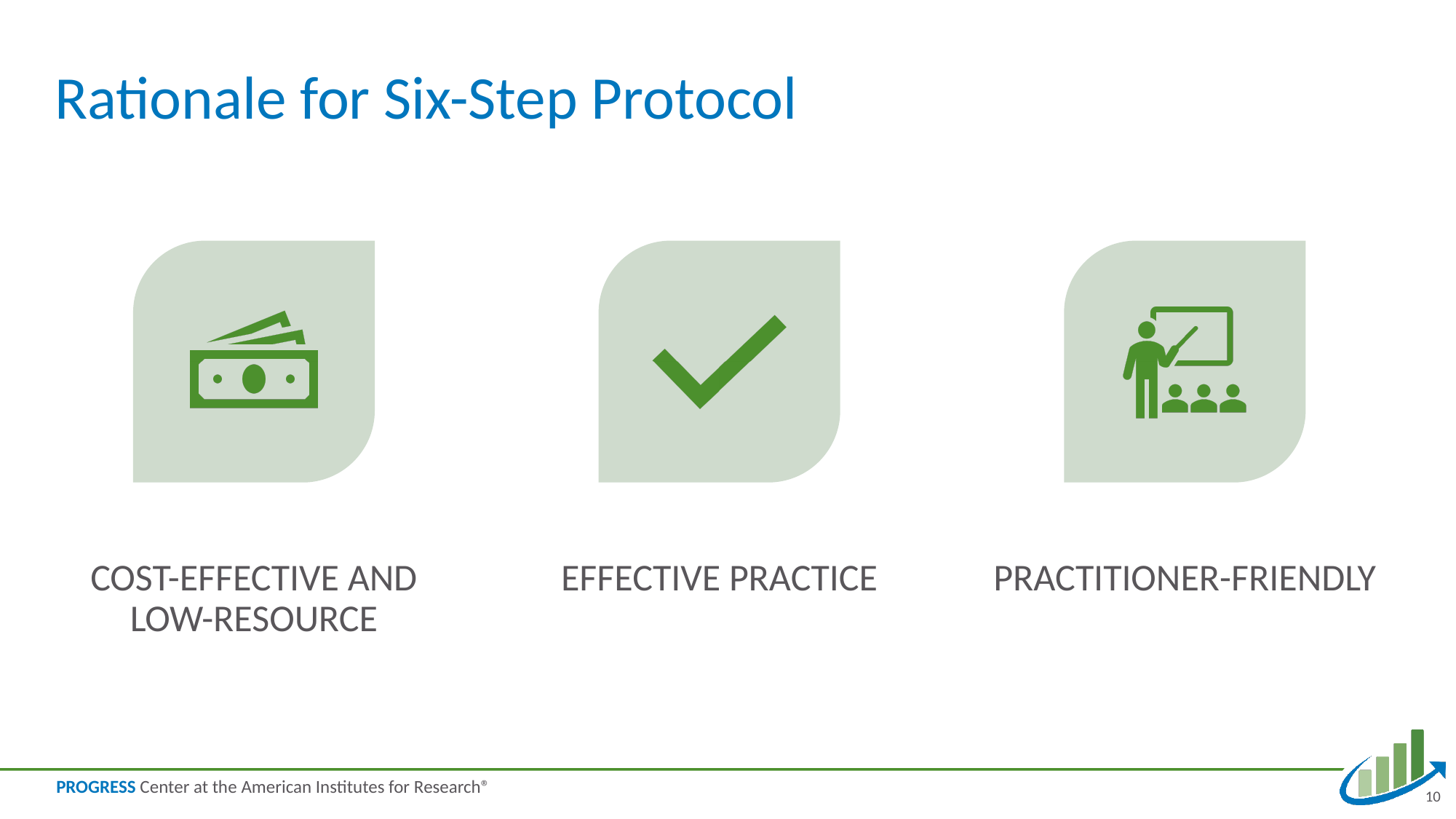

# Rationale for Six-Step Protocol
Cost-effective and low-resource
Effective practice
practitioner-friendly
10